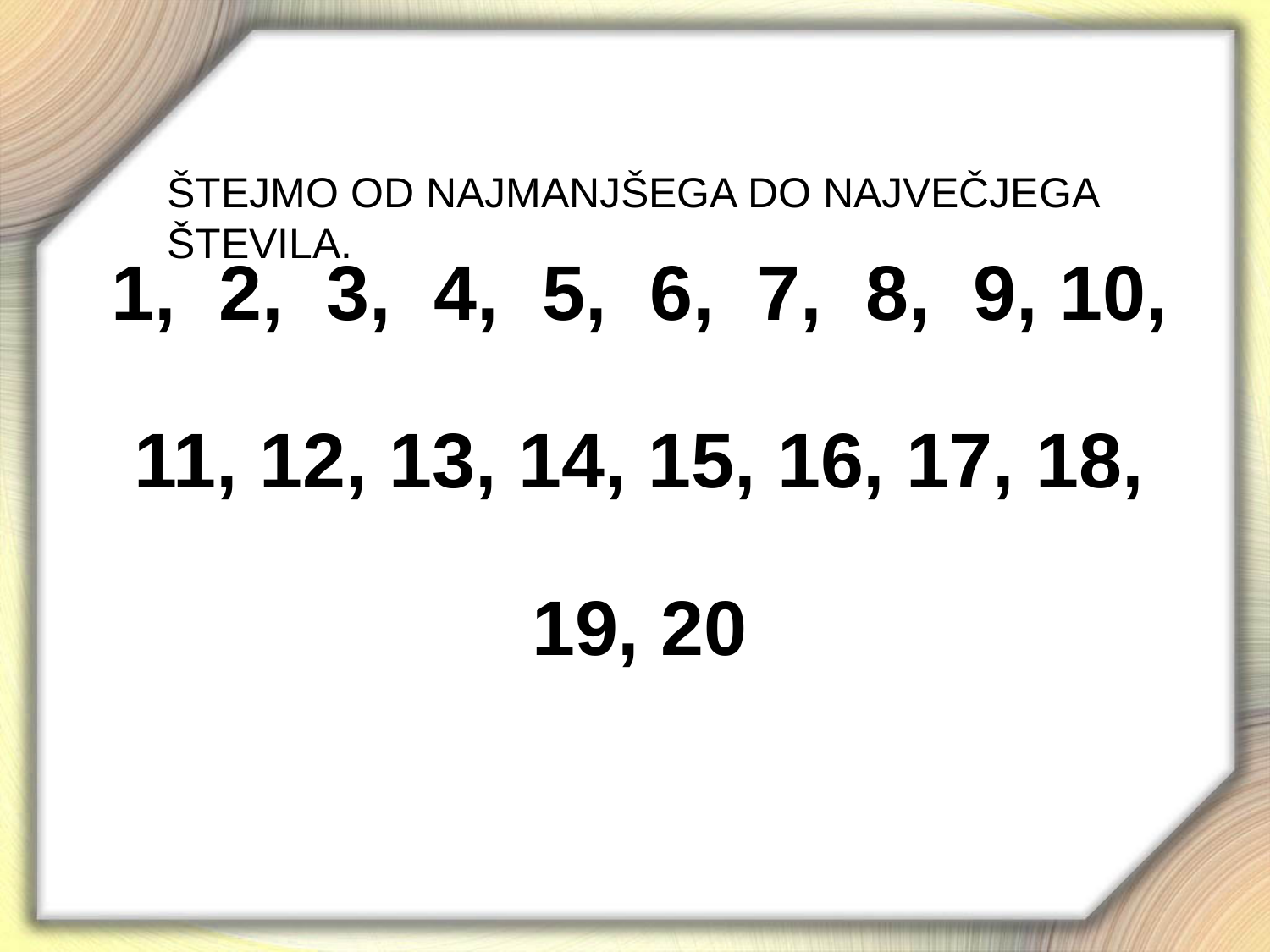

ŠTEJMO OD NAJMANJŠEGA DO NAJVEČJEGA ŠTEVILA.
# 1,  2,  3,  4,  5,  6,  7,  8,  9, 10, 11, 12, 13, 14, 15, 16, 17, 18, 19, 20